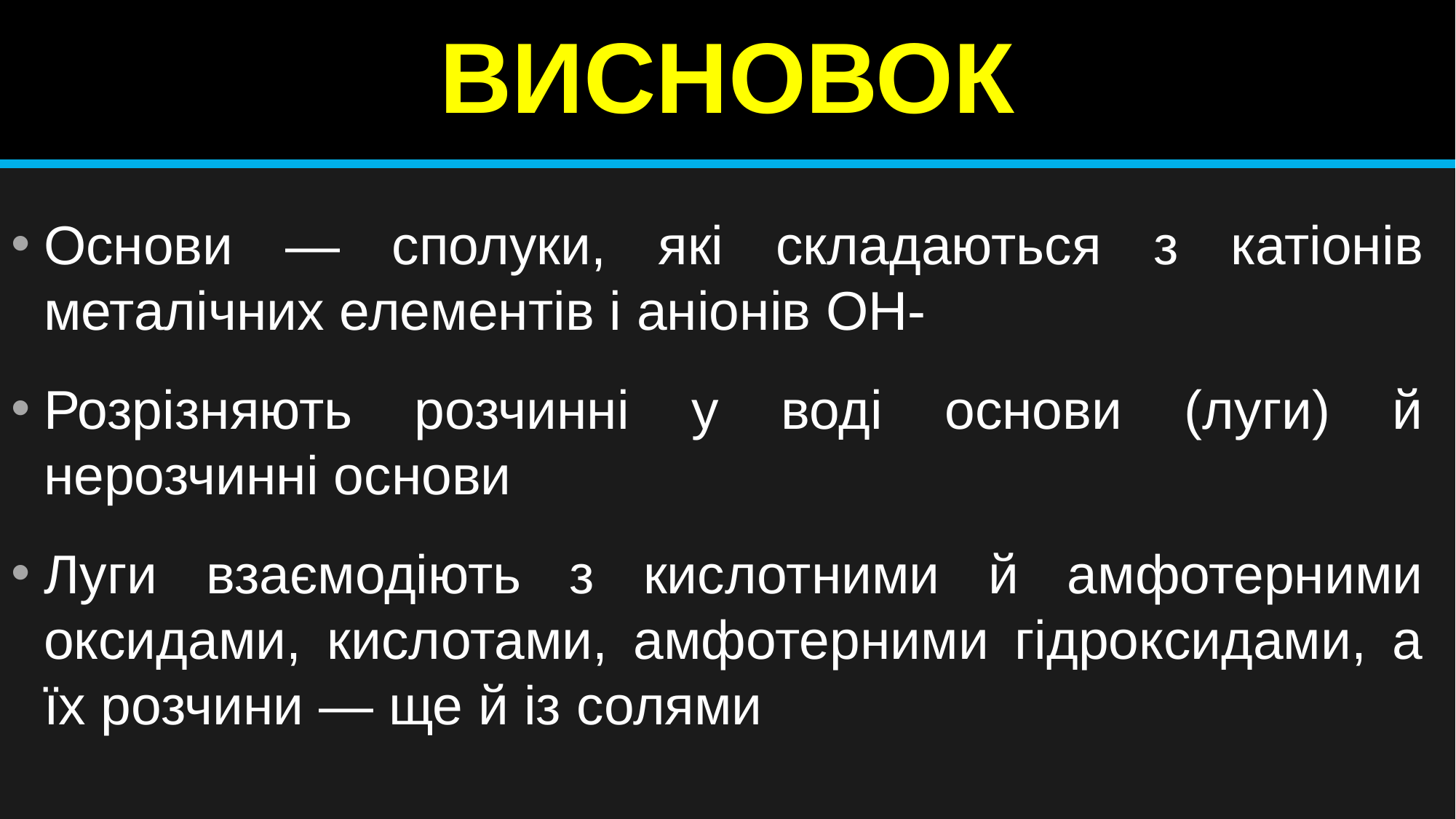

# ВИСНОВОК
Основи — сполуки, які складаються з катіонів металічних елементів і аніонів ОН-
Розрізняють розчинні у воді основи (луги) й нерозчинні основи
Луги взаємодіють з кислотними й амфотерними оксидами, кислотами, амфотерними гідроксидами, а їх розчини — ще й із солями